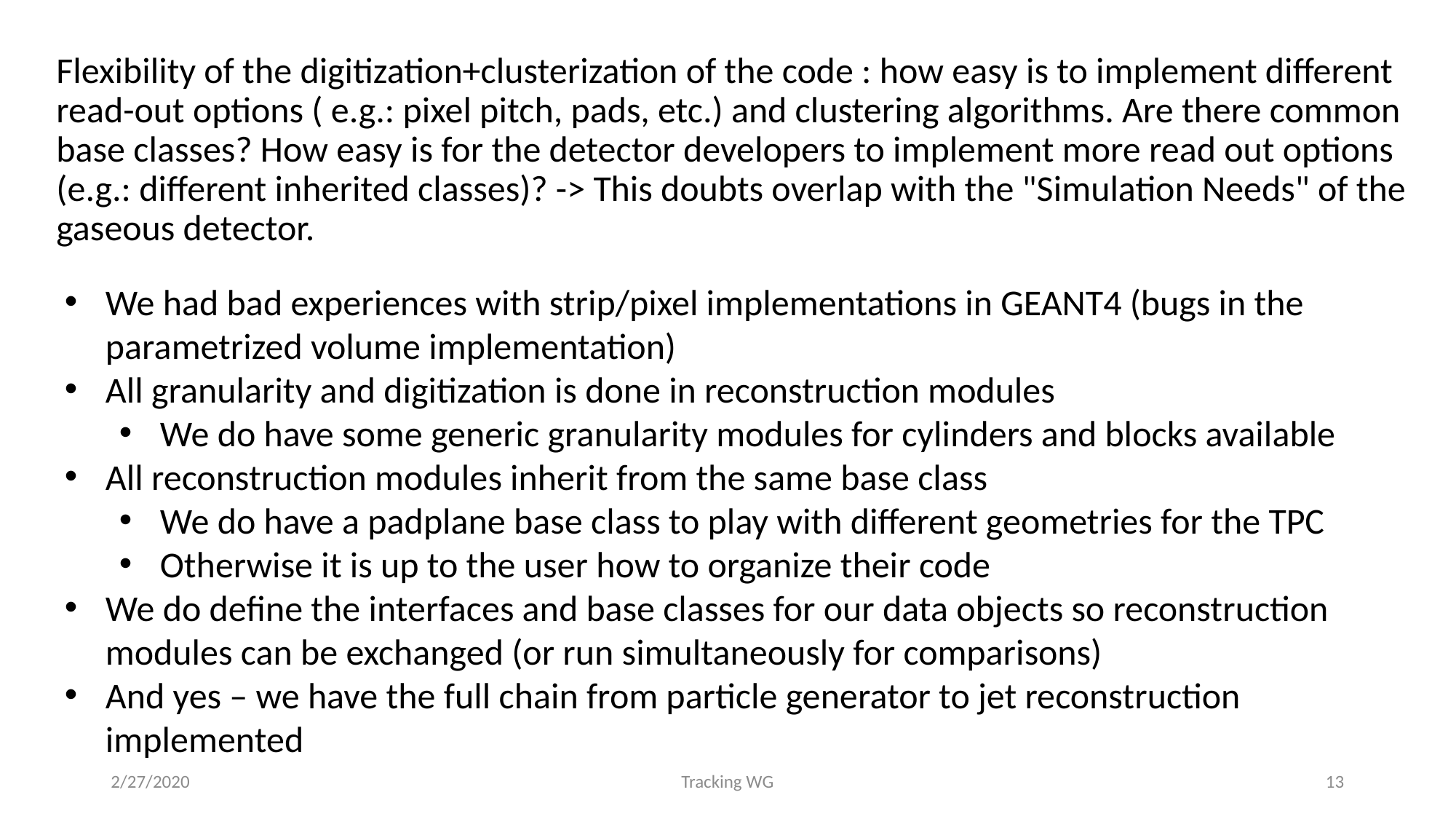

# Flexibility of the digitization+clusterization of the code : how easy is to implement different read-out options ( e.g.: pixel pitch, pads, etc.) and clustering algorithms. Are there common base classes? How easy is for the detector developers to implement more read out options (e.g.: different inherited classes)? -> This doubts overlap with the "Simulation Needs" of the gaseous detector.
We had bad experiences with strip/pixel implementations in GEANT4 (bugs in the parametrized volume implementation)
All granularity and digitization is done in reconstruction modules
We do have some generic granularity modules for cylinders and blocks available
All reconstruction modules inherit from the same base class
We do have a padplane base class to play with different geometries for the TPC
Otherwise it is up to the user how to organize their code
We do define the interfaces and base classes for our data objects so reconstruction modules can be exchanged (or run simultaneously for comparisons)
And yes – we have the full chain from particle generator to jet reconstruction implemented
2/27/2020
Tracking WG
13